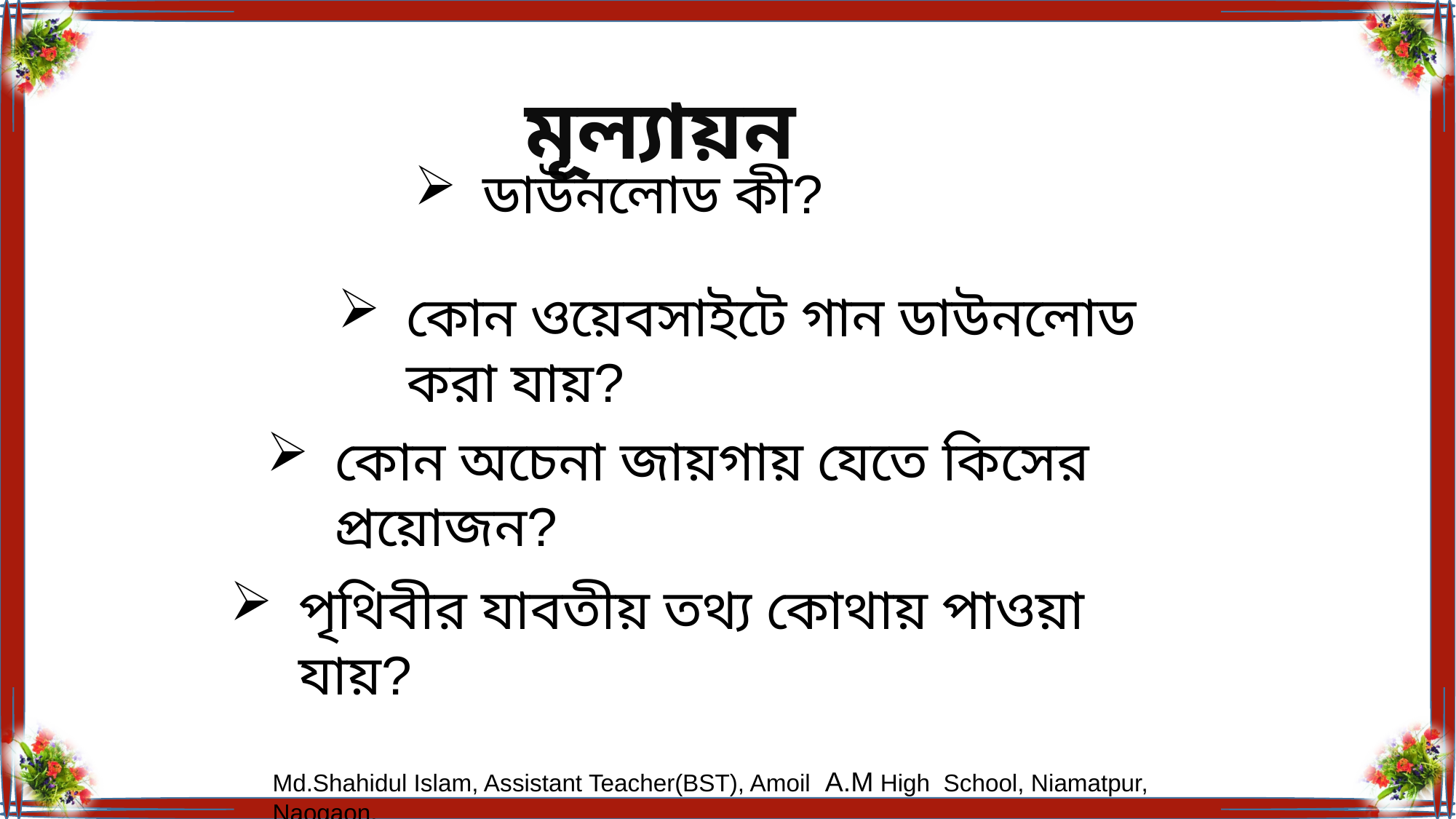

মূল্যায়ন
ডাউনলোড কী?
কোন ওয়েবসাইটে গান ডাউনলোড করা যায়?
কোন অচেনা জায়গায় যেতে কিসের প্রয়োজন?
পৃথিবীর যাবতীয় তথ্য কোথায় পাওয়া যায়?